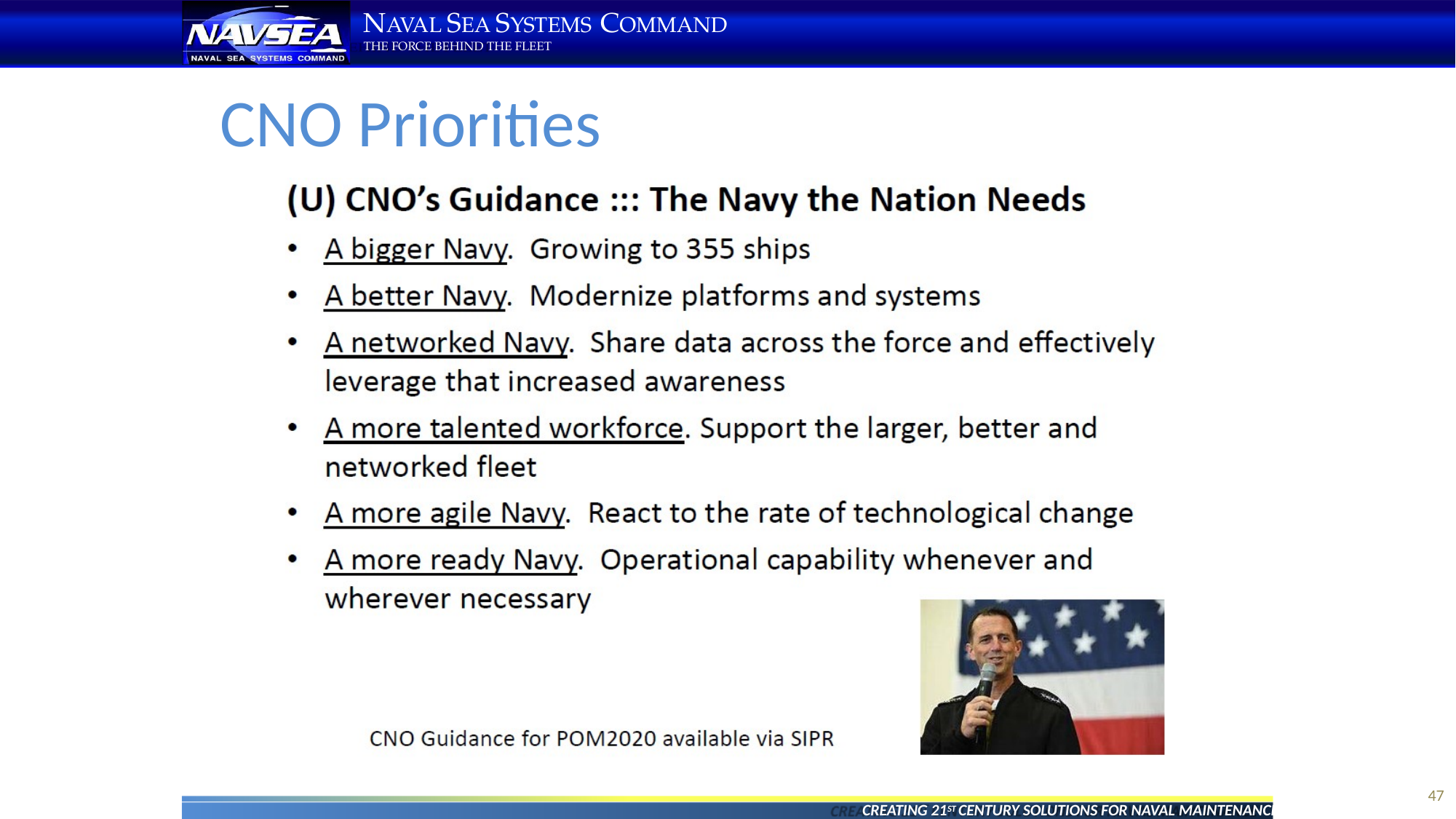

NAVAL SEA SYSTEMS COMMAND
THE FORCE BEHIND THE FLEET
CNO Priorities

47

CREATING 21ST CENTURY SOLUTIONS FOR NAVAL MAINTENANCE